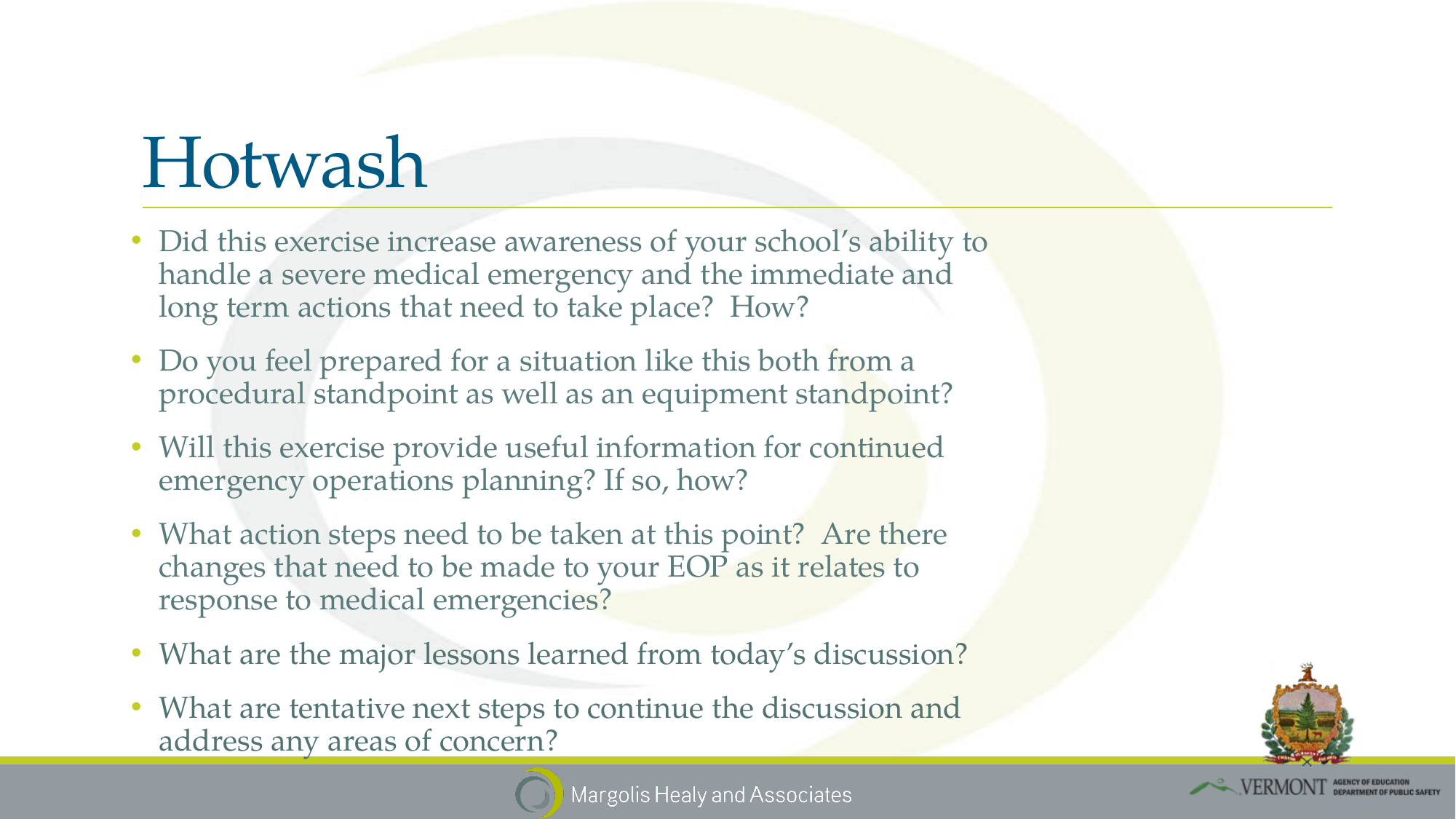

# Hotwash
Did this exercise increase awareness of your school’s ability to handle a severe medical emergency and the immediate and long term actions that need to take place?  How?
Do you feel prepared for a situation like this both from a procedural standpoint as well as an equipment standpoint?
Will this exercise provide useful information for continued emergency operations planning? If so, how?
What action steps need to be taken at this point?  Are there changes that need to be made to your EOP as it relates to response to medical emergencies?
What are the major lessons learned from today’s discussion?
What are tentative next steps to continue the discussion and address any areas of concern?